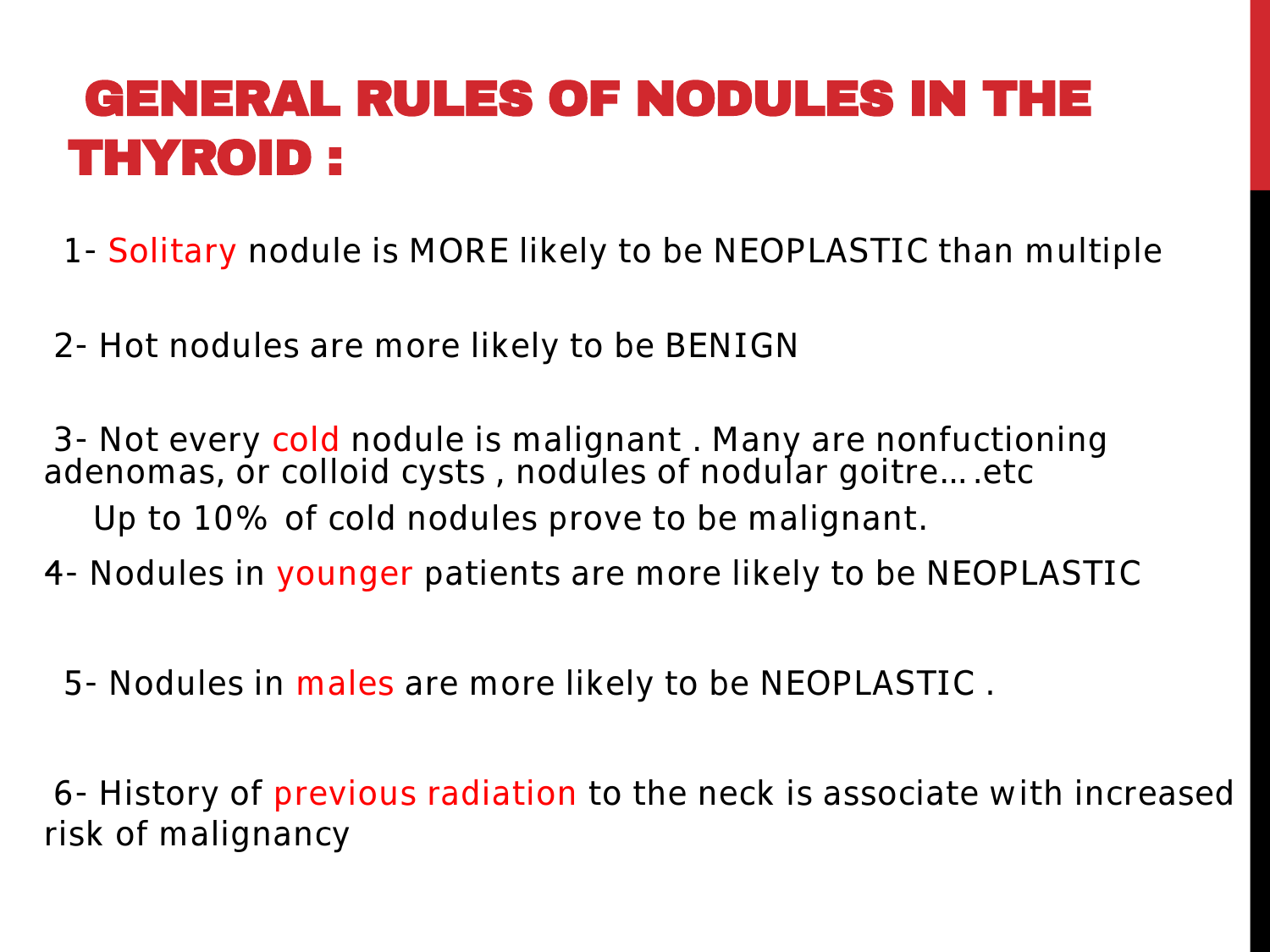

# General rules of nodules in the thyroid :

  1- Solitary nodule is MORE likely to be NEOPLASTIC than multiple

 2- Hot nodules are more likely to be BENIGN

 3- Not every cold nodule is malignant . Many are nonfuctioning  adenomas, or colloid cysts , nodules of nodular goitre….etc
     Up to 10% of cold nodules prove to be malignant.
4- Nodules in younger patients are more likely to be NEOPLASTIC

  5- Nodules in males are more likely to be NEOPLASTIC .

 6- History of previous radiation to the neck is associate with increased risk of malignancy